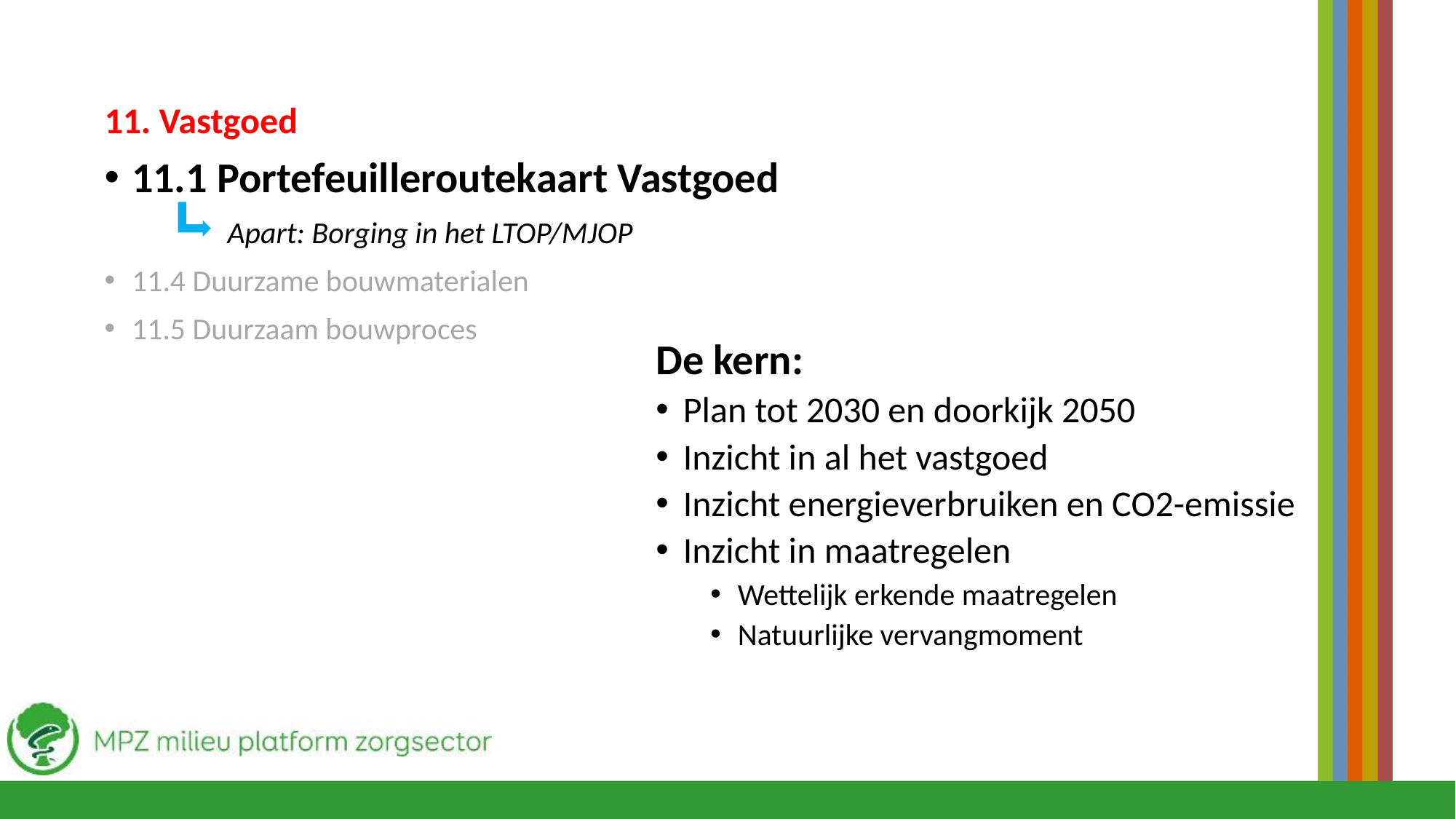

11. Vastgoed
11.1 Portefeuilleroutekaart Vastgoed
	  Apart: Borging in het LTOP/MJOP
11.4 Duurzame bouwmaterialen
11.5 Duurzaam bouwproces

De kern:
Plan tot 2030 en doorkijk 2050
Inzicht in al het vastgoed
Inzicht energieverbruiken en CO2-emissie
Inzicht in maatregelen
Wettelijk erkende maatregelen
Natuurlijke vervangmoment